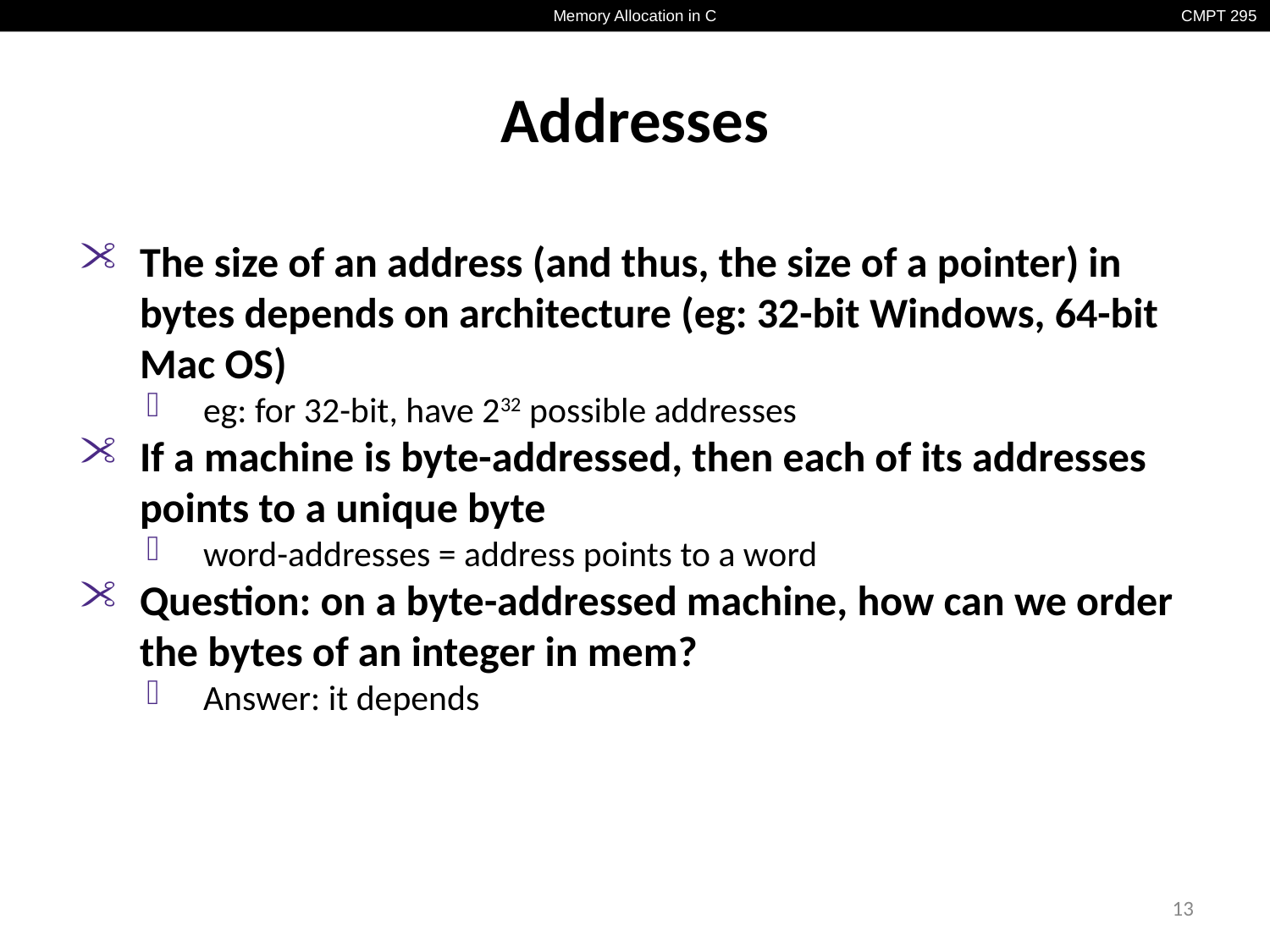

# Addresses
The size of an address (and thus, the size of a pointer) in bytes depends on architecture (eg: 32-bit Windows, 64-bit Mac OS)
eg: for 32-bit, have 232 possible addresses
If a machine is byte-addressed, then each of its addresses points to a unique byte
word-addresses = address points to a word
Question: on a byte-addressed machine, how can we order the bytes of an integer in mem?
Answer: it depends
13